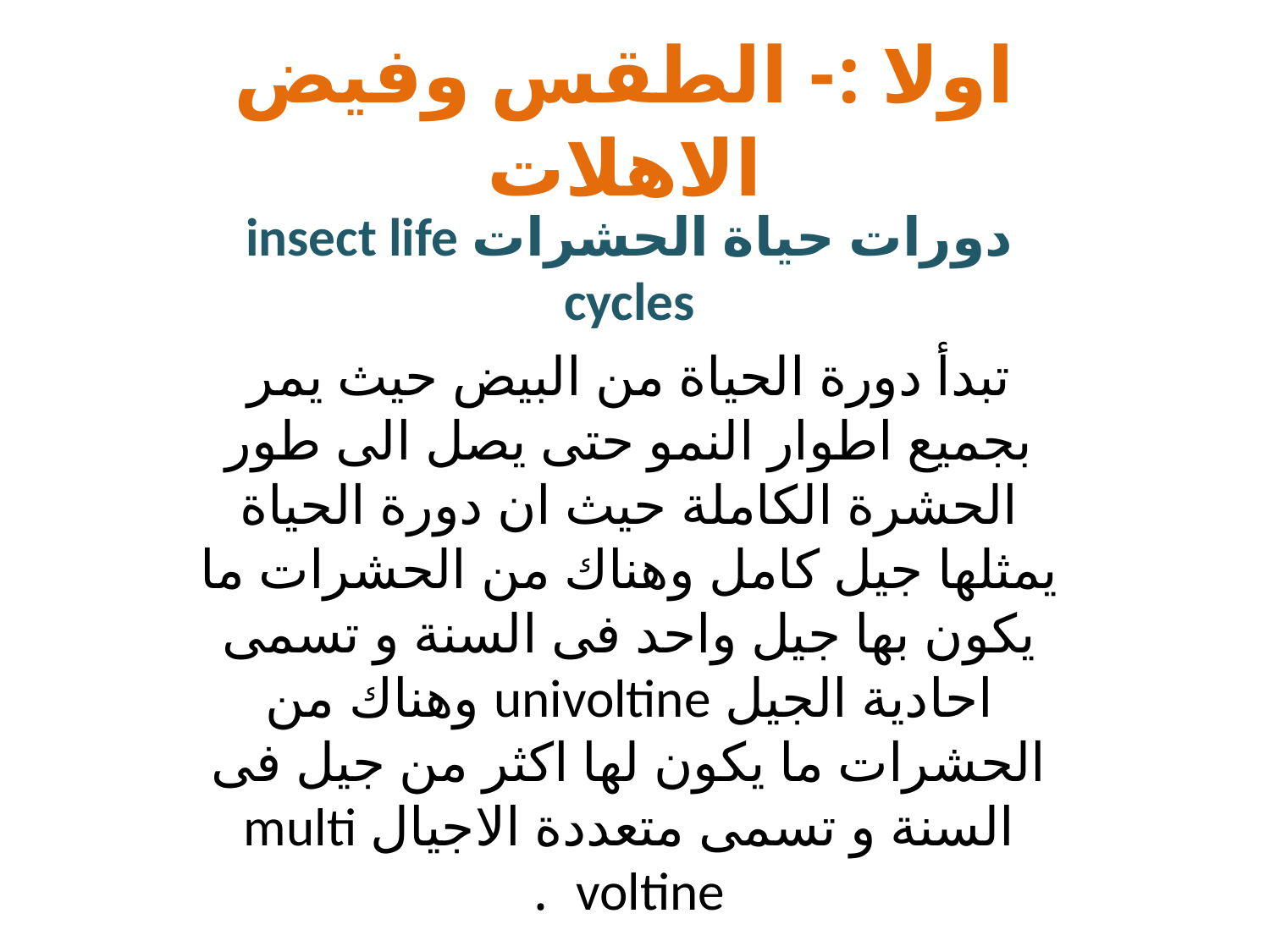

# اولا :- الطقس وفيض الاهلات
دورات حياة الحشرات insect life cycles
تبدأ دورة الحياة من البيض حيث يمر بجميع اطوار النمو حتى يصل الى طور الحشرة الكاملة حيث ان دورة الحياة يمثلها جيل كامل وهناك من الحشرات ما يكون بها جيل واحد فى السنة و تسمى احادية الجيل univoltine وهناك من الحشرات ما يكون لها اكثر من جيل فى السنة و تسمى متعددة الاجيال multi voltine  .